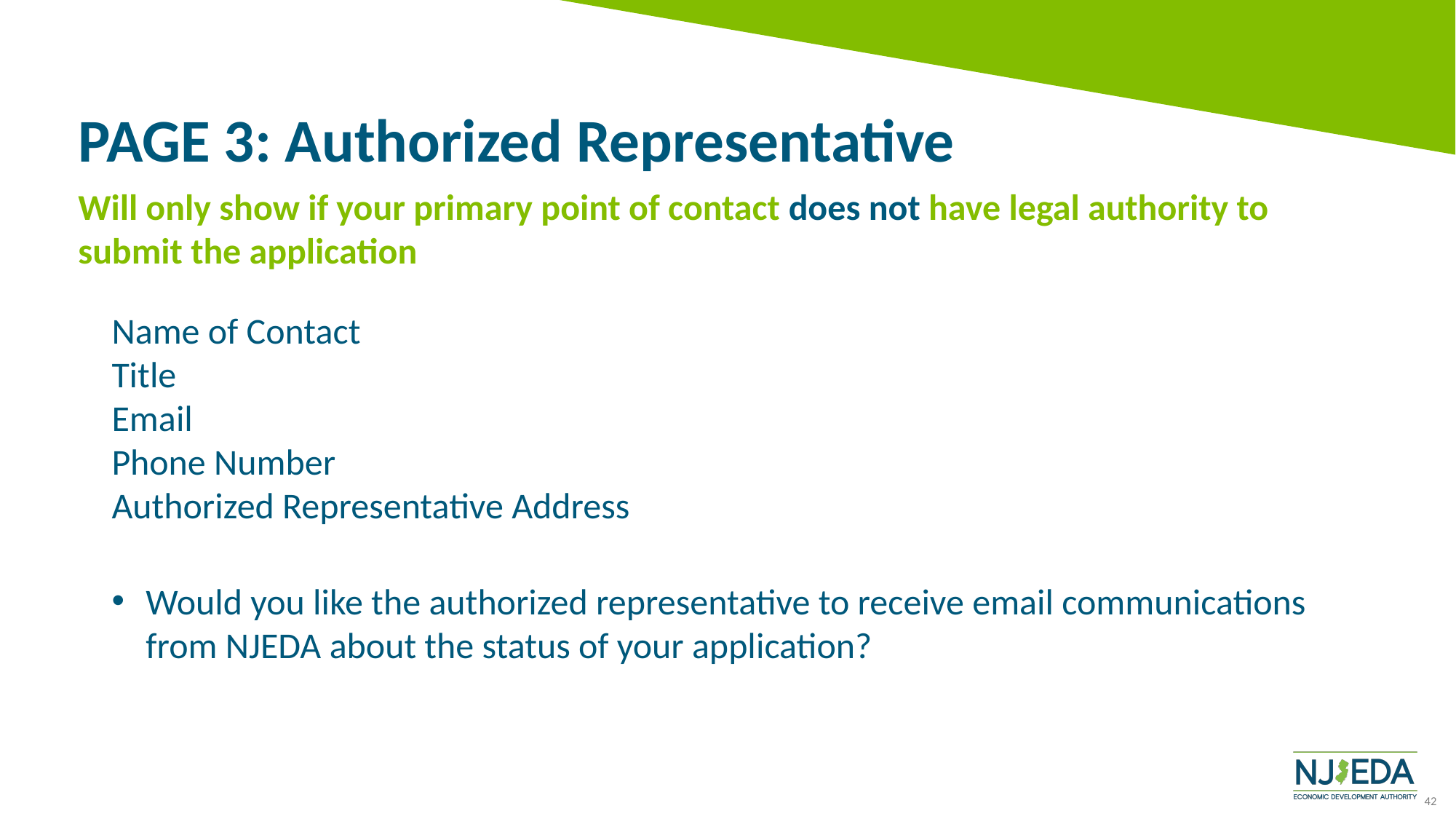

# PAGE 3: Authorized Representative
Will only show if your primary point of contact does not have legal authority to submit the application
Name of Contact
Title
Email
Phone Number
Authorized Representative Address
Would you like the authorized representative to receive email communications from NJEDA about the status of your application?